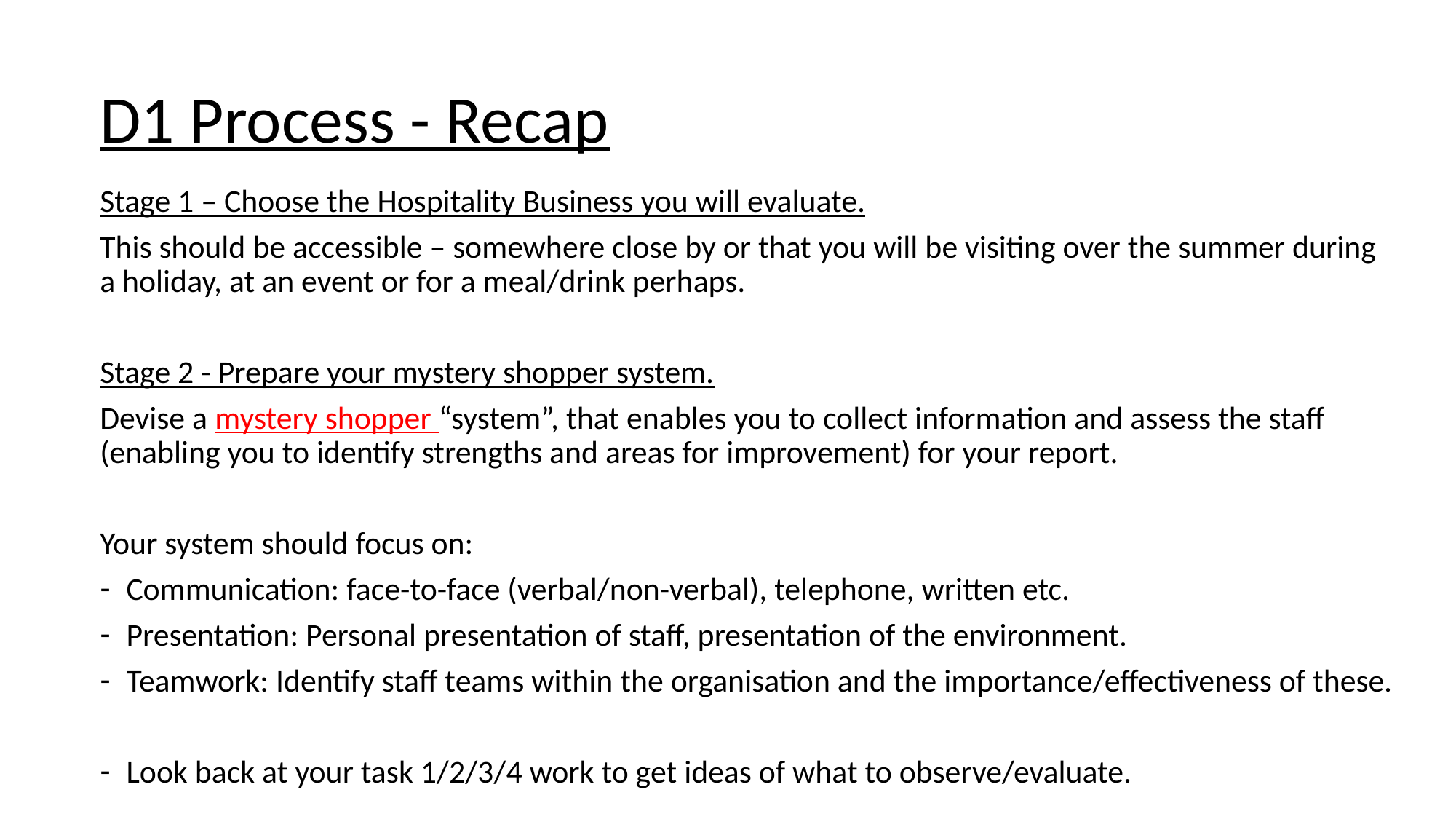

# D1 Process - Recap
Stage 1 – Choose the Hospitality Business you will evaluate.
This should be accessible – somewhere close by or that you will be visiting over the summer during a holiday, at an event or for a meal/drink perhaps.

Stage 2 - Prepare your mystery shopper system.
Devise a mystery shopper “system”, that enables you to collect information and assess the staff (enabling you to identify strengths and areas for improvement) for your report.

Your system should focus on:
Communication: face-to-face (verbal/non-verbal), telephone, written etc.
Presentation: Personal presentation of staff, presentation of the environment.
Teamwork: Identify staff teams within the organisation and the importance/effectiveness of these.

Look back at your task 1/2/3/4 work to get ideas of what to observe/evaluate.